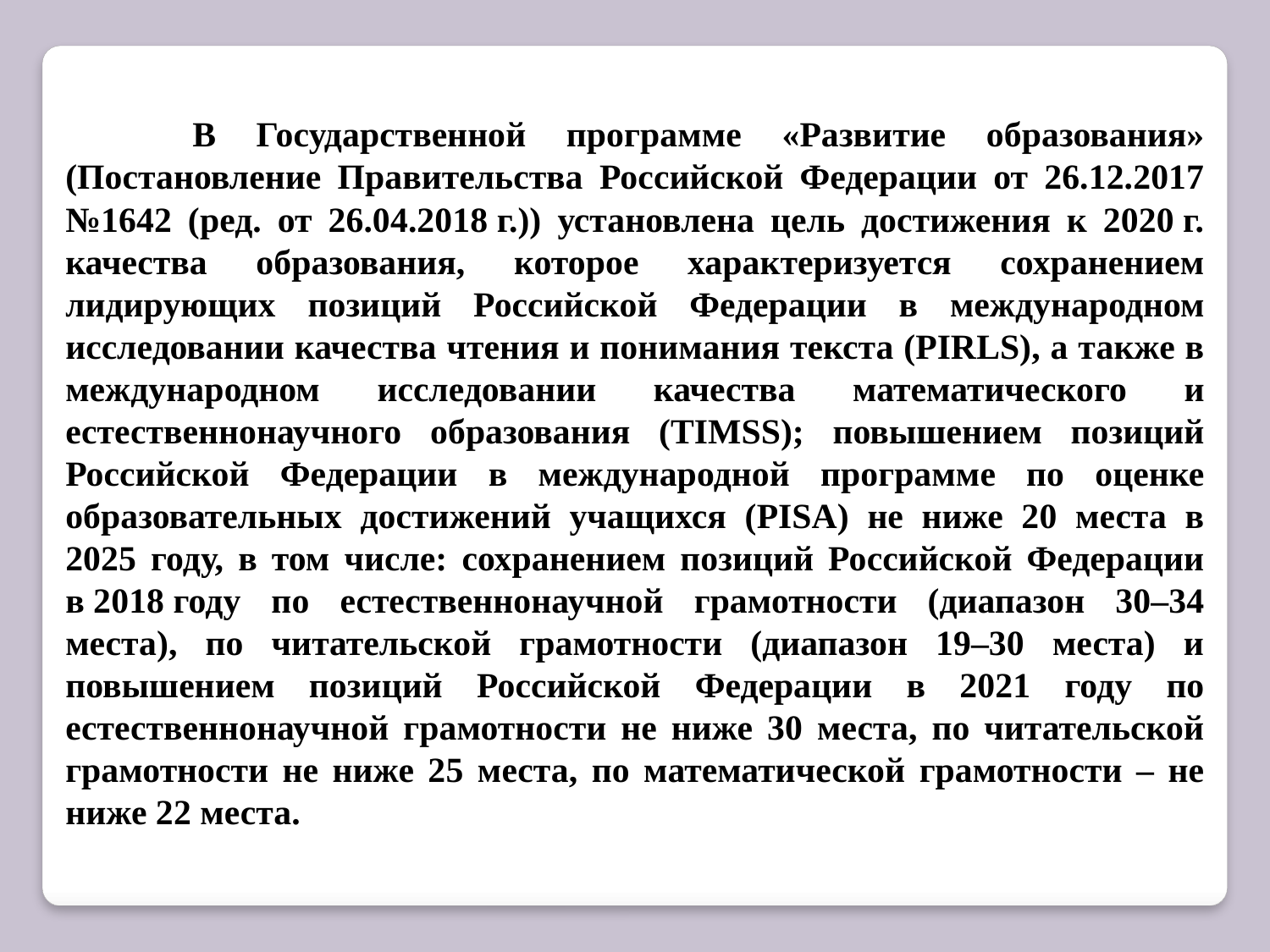

В Государственной программе «Развитие образования» (Постановление Правительства Российской Федерации от 26.12.2017 №1642 (ред. от 26.04.2018 г.)) установлена цель достижения к 2020 г. качества образования, которое характеризуется сохранением лидирующих позиций Российской Федерации в международном исследовании качества чтения и понимания текста (PIRLS), а также в международном исследовании качества математического и естественнонаучного образования (TIMSS); повышением позиций Российской Федерации в международной программе по оценке образовательных достижений учащихся (PISA) не ниже 20 места в 2025 году, в том числе: сохранением позиций Российской Федерации в 2018 году по естественнонаучной грамотности (диапазон 30–34 места), по читательской грамотности (диапазон 19–30 места) и повышением позиций Российской Федерации в 2021 году по естественнонаучной грамотности не ниже 30 места, по читательской грамотности не ниже 25 места, по математической грамотности – не ниже 22 места.